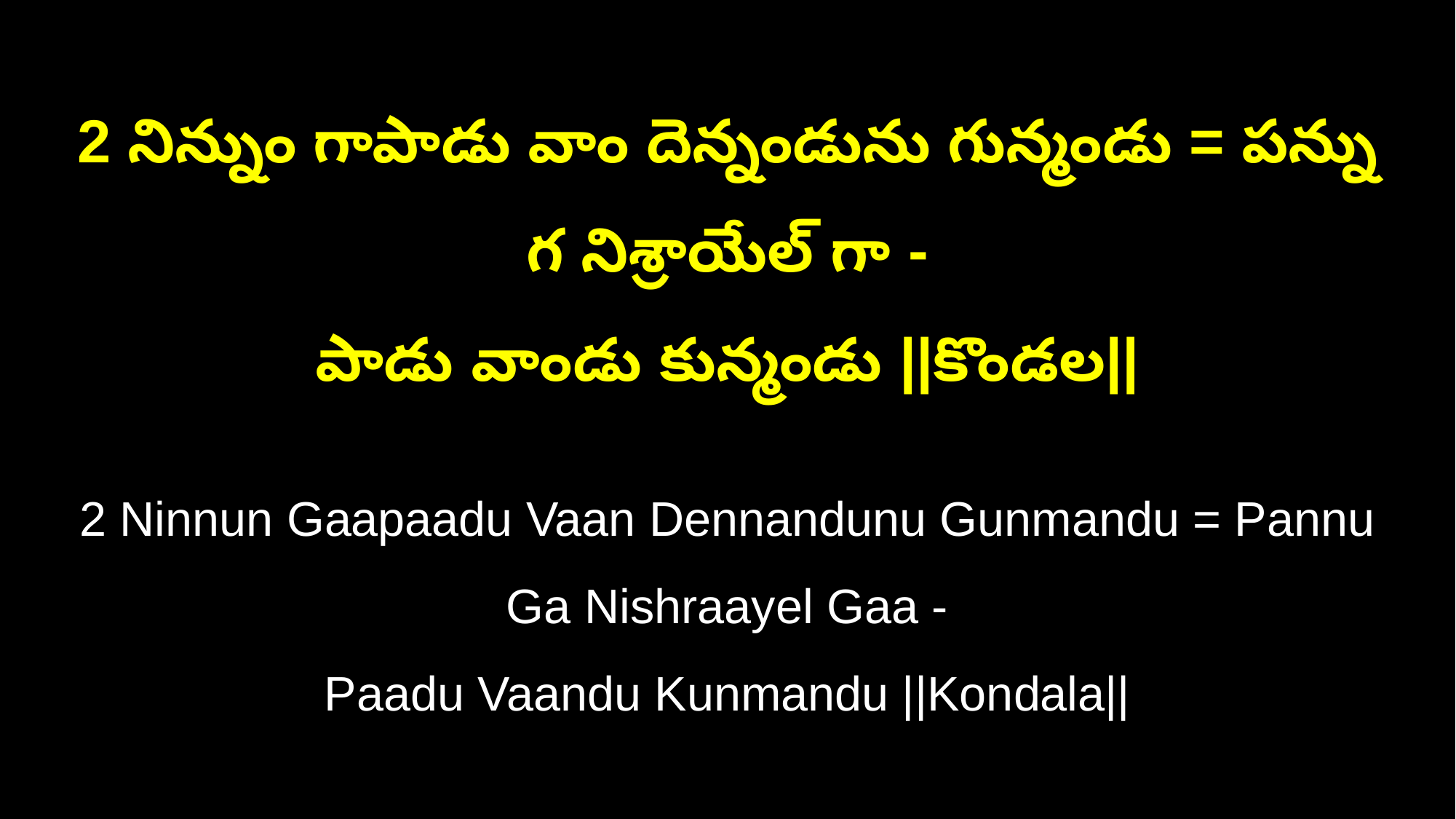

2 నిన్నుం గాపాడు వాం దెన్నండును గున్మండు = పన్ను గ నిశ్రాయేల్‌ గా -
పాడు వాండు కున్మండు ||కొండల||
2 Ninnun Gaapaadu Vaan Dennandunu Gunmandu = Pannu Ga Nishraayel Gaa -
Paadu Vaandu Kunmandu ||Kondala||